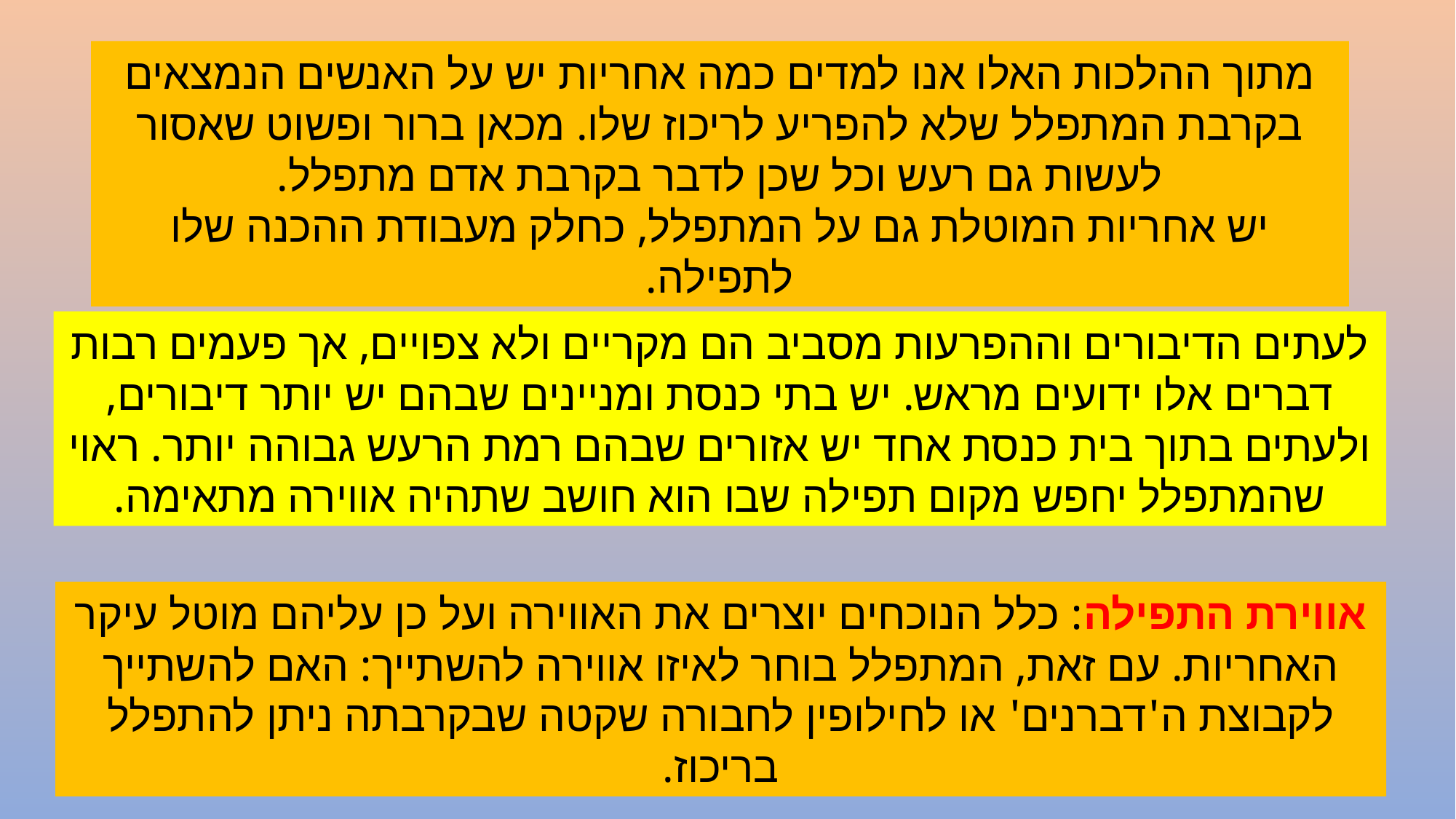

מתוך ההלכות האלו אנו למדים כמה אחריות יש על האנשים הנמצאים בקרבת המתפלל שלא להפריע לריכוז שלו. מכאן ברור ופשוט שאסור לעשות גם רעש וכל שכן לדבר בקרבת אדם מתפלל.
יש אחריות המוטלת גם על המתפלל, כחלק מעבודת ההכנה שלו לתפילה.
לעתים הדיבורים וההפרעות מסביב הם מקריים ולא צפויים, אך פעמים רבות דברים אלו ידועים מראש. יש בתי כנסת ומניינים שבהם יש יותר דיבורים, ולעתים בתוך בית כנסת אחד יש אזורים שבהם רמת הרעש גבוהה יותר. ראוי שהמתפלל יחפש מקום תפילה שבו הוא חושב שתהיה אווירה מתאימה.
אווירת התפילה: כלל הנוכחים יוצרים את האווירה ועל כן עליהם מוטל עיקר האחריות. עם זאת, המתפלל בוחר לאיזו אווירה להשתייך: האם להשתייך לקבוצת ה'דברנים' או לחילופין לחבורה שקטה שבקרבתה ניתן להתפלל בריכוז.